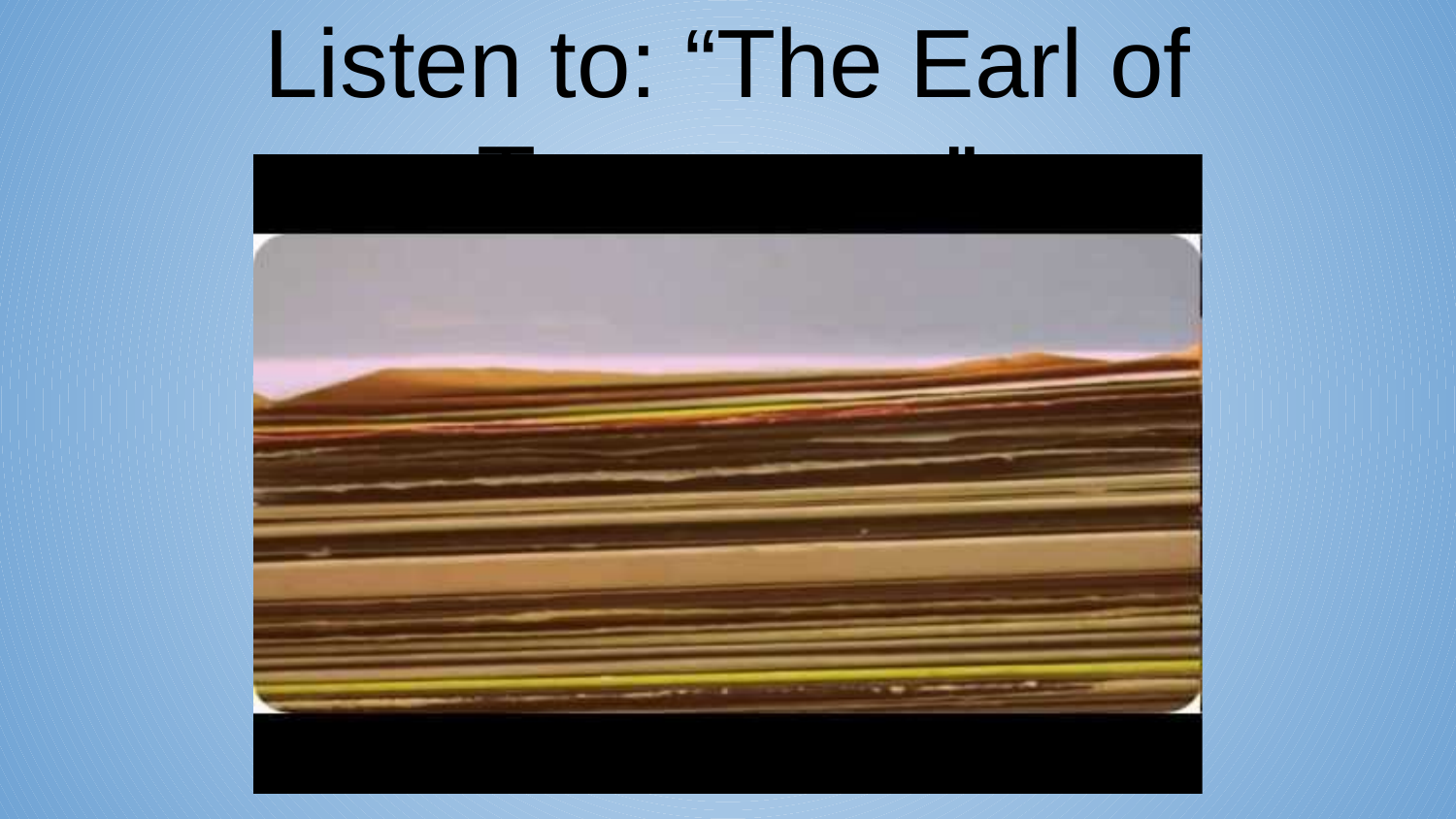

# Listen to: “The Earl of Tennessee”